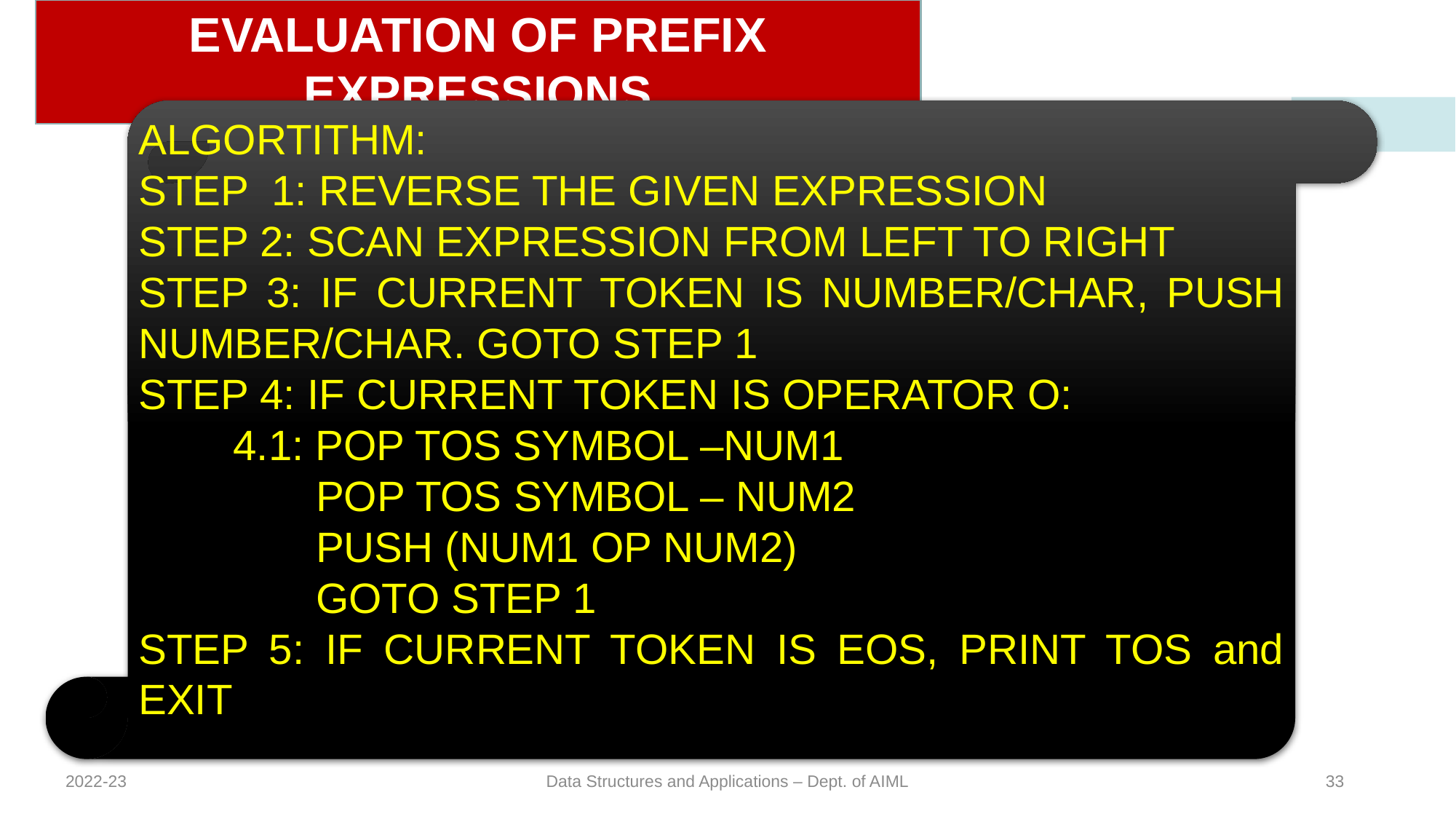

EVALUATION OF PREFIX EXPRESSIONS
#
ALGORTITHM:
STEP  1: REVERSE THE GIVEN EXPRESSION
STEP 2: SCAN EXPRESSION FROM LEFT TO RIGHT
STEP 3: IF CURRENT TOKEN IS NUMBER/CHAR, PUSH NUMBER/CHAR. GOTO STEP 1
STEP 4: IF CURRENT TOKEN IS OPERATOR O:
        4.1: POP TOS SYMBOL –NUM1
               POP TOS SYMBOL – NUM2
               PUSH (NUM1 OP NUM2)
               GOTO STEP 1
STEP 5: IF CURRENT TOKEN IS EOS, PRINT TOS and EXIT

2022-23
Data Structures and Applications – Dept. of AIML
33